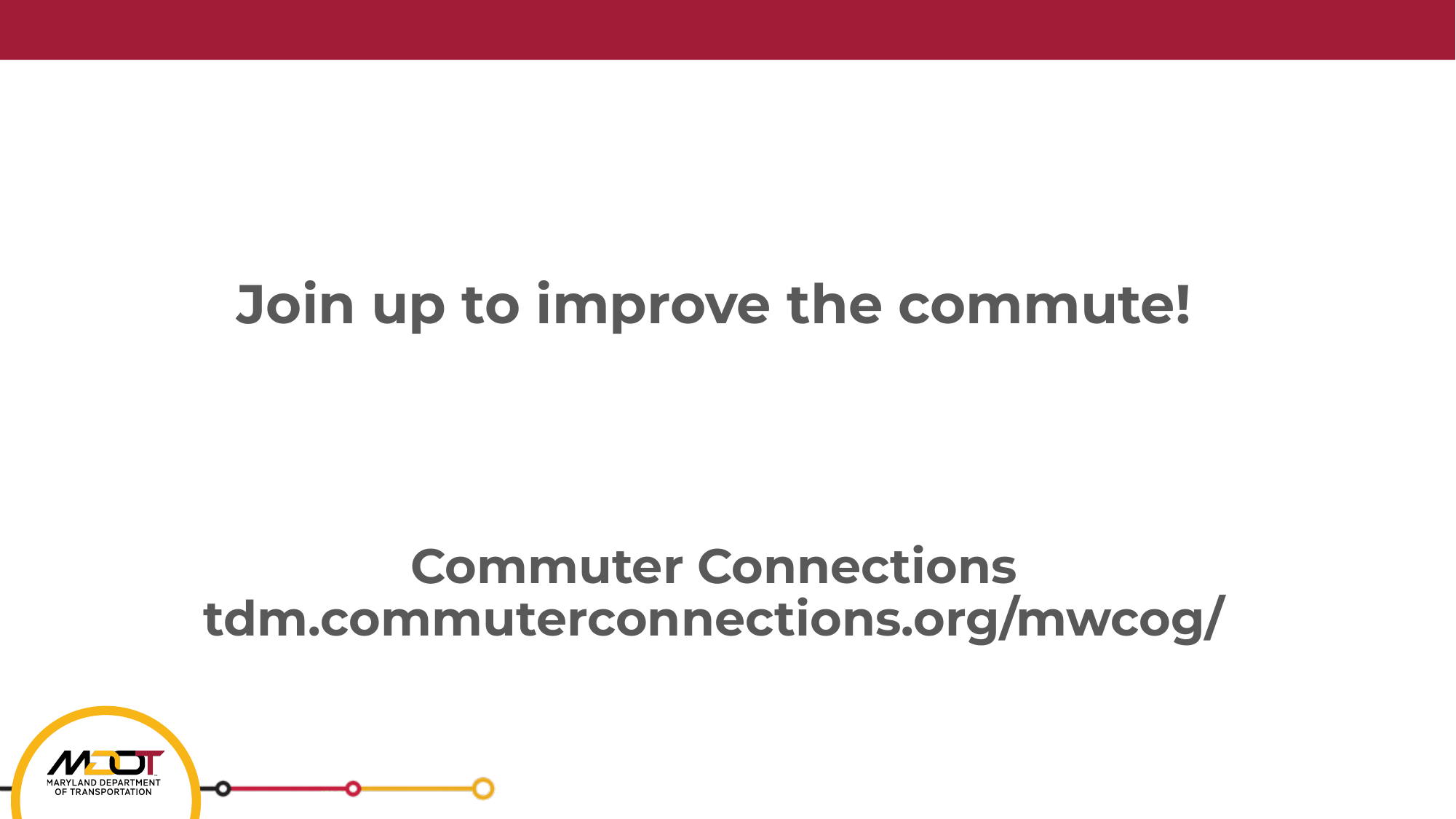

# Join up to improve the commute!
Commuter Connections
tdm.commuterconnections.org/mwcog/